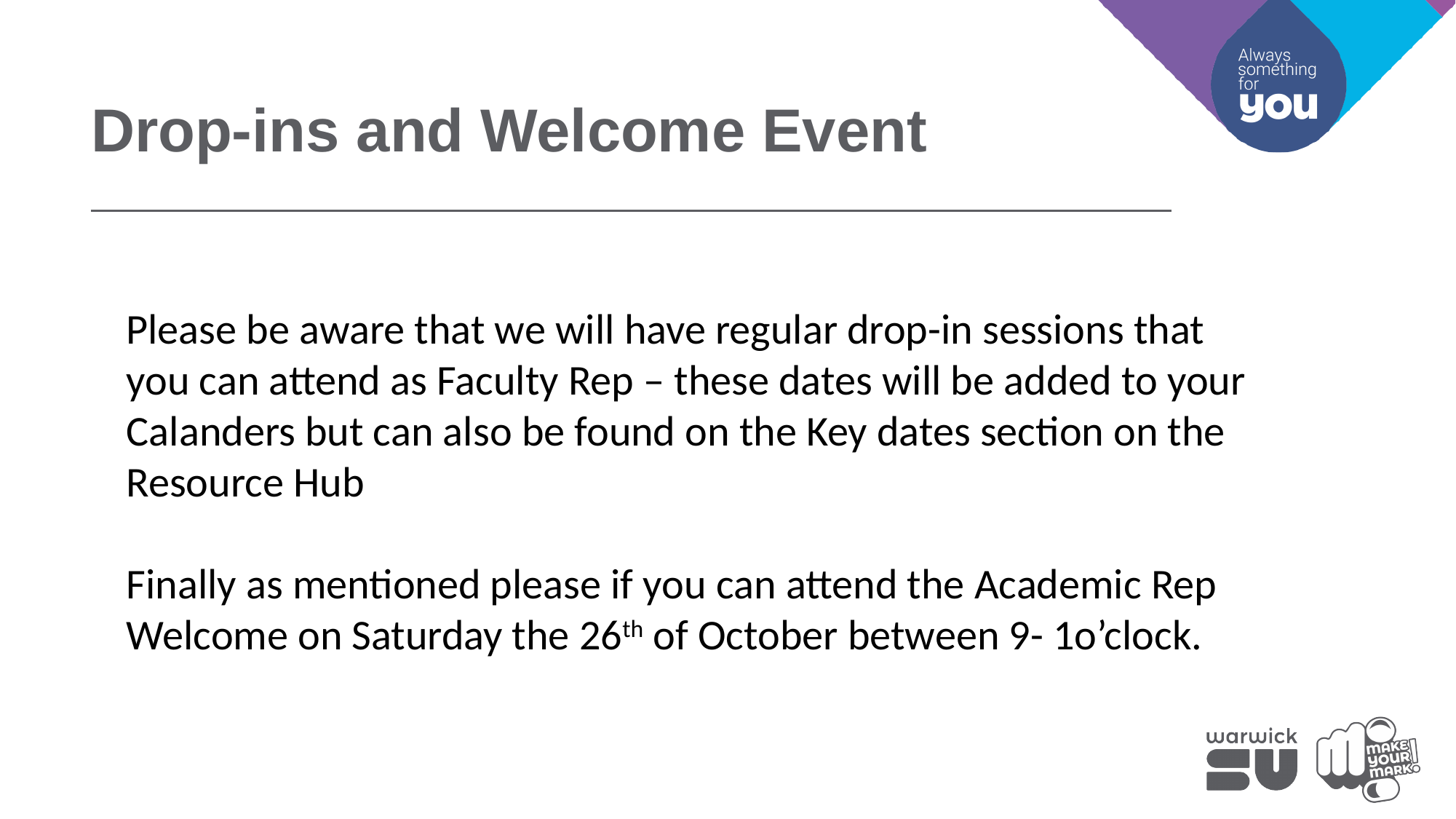

Drop-ins and Welcome Event
Please be aware that we will have regular drop-in sessions that you can attend as Faculty Rep – these dates will be added to your Calanders but can also be found on the Key dates section on the Resource Hub

Finally as mentioned please if you can attend the Academic Rep Welcome on Saturday the 26th of October between 9- 1o’clock.